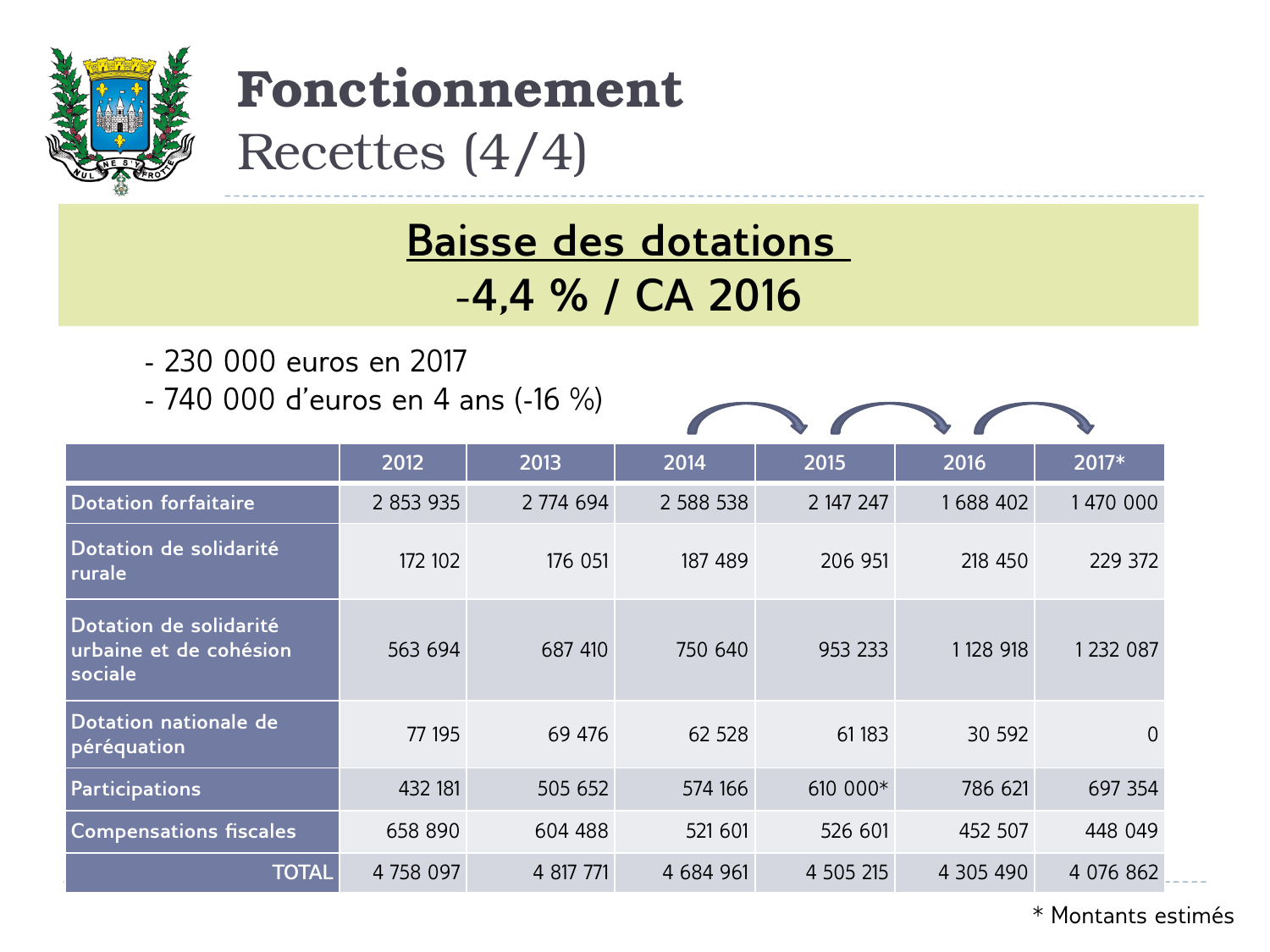

# Fonctionnement Recettes (4/4)
Baisse des dotations
-4,4 % / CA 2016
- 230 000 euros en 2017
- 740 000 d’euros en 4 ans (-16 %)

|  | 2012 | 2013 | 2014 | 2015 | 2016 | 2017\* |
| --- | --- | --- | --- | --- | --- | --- |
| Dotation forfaitaire | 2 853 935 | 2 774 694 | 2 588 538 | 2 147 247 | 1 688 402 | 1 470 000 |
| Dotation de solidarité rurale | 172 102 | 176 051 | 187 489 | 206 951 | 218 450 | 229 372 |
| Dotation de solidarité urbaine et de cohésion sociale | 563 694 | 687 410 | 750 640 | 953 233 | 1 128 918 | 1 232 087 |
| Dotation nationale de péréquation | 77 195 | 69 476 | 62 528 | 61 183 | 30 592 | 0 |
| Participations | 432 181 | 505 652 | 574 166 | 610 000\* | 786 621 | 697 354 |
| Compensations fiscales | 658 890 | 604 488 | 521 601 | 526 601 | 452 507 | 448 049 |
| TOTAL | 4 758 097 | 4 817 771 | 4 684 961 | 4 505 215 | 4 305 490 | 4 076 862 |
* Montants estimés